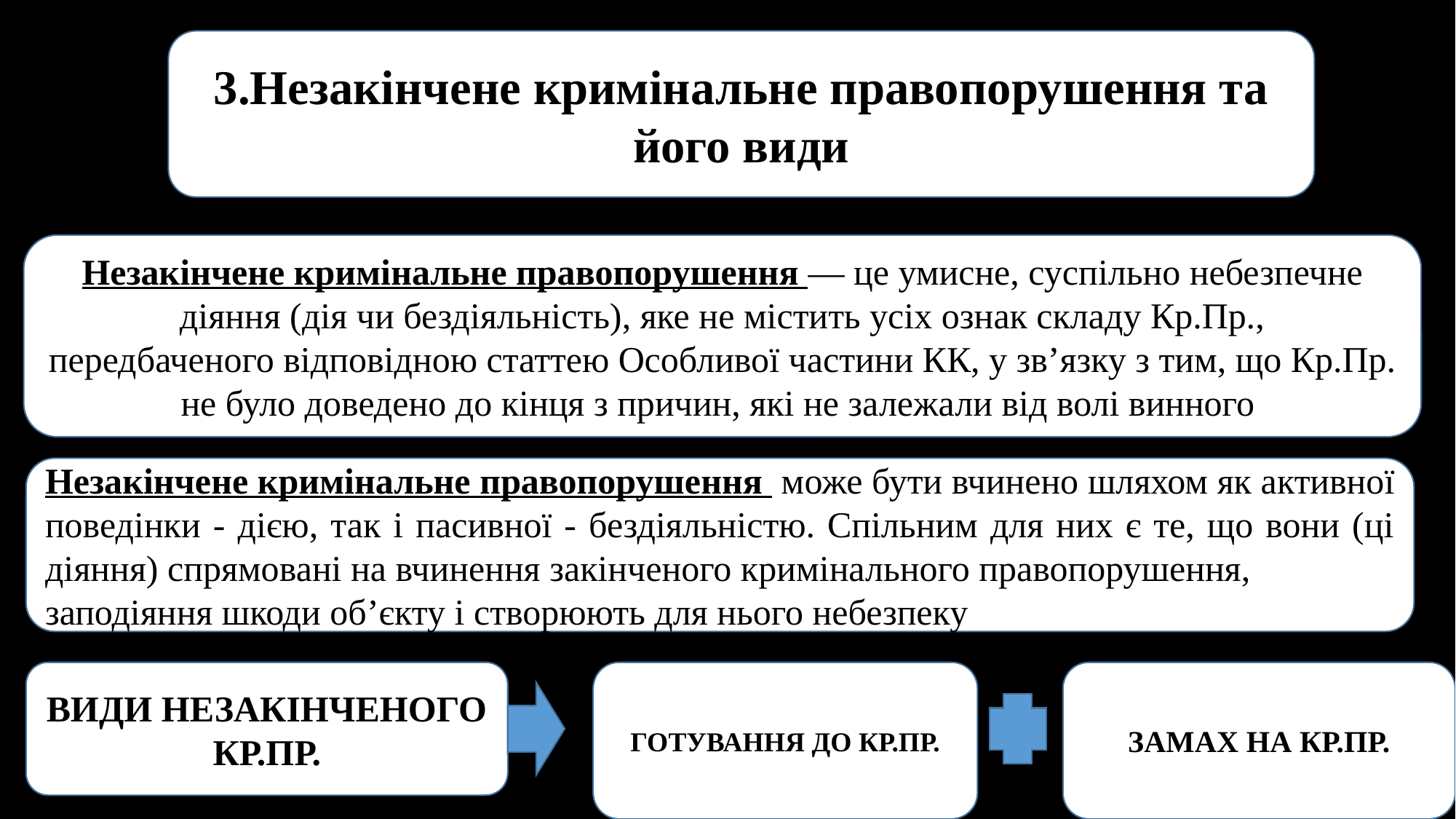

3.Незакінчене кримінальне правопорушення та його види
Незакінчене кримінальне правопорушення — це умисне, суспільно небезпечне
діяння (дія чи бездіяльність), яке не містить усіх ознак складу Кр.Пр.,
передбаченого відповідною статтею Особливої частини КК, у зв’язку з тим, що Кр.Пр. не було доведено до кінця з причин, які не залежали від волі винного
Незакінчене кримінальне правопорушення  може бути вчинено шляхом як активної поведінки - дією, так і пасивної - бездіяльністю. Спільним для них є те, що вони (ці діяння) спрямовані на вчинення закінченого кримінального правопорушення,
заподіяння шкоди об’єкту і створюють для нього небезпеку
ВИДИ НЕЗАКІНЧЕНОГО КР.ПР.
ГОТУВАННЯ ДО КР.ПР.
ЗАМАХ НА КР.ПР.